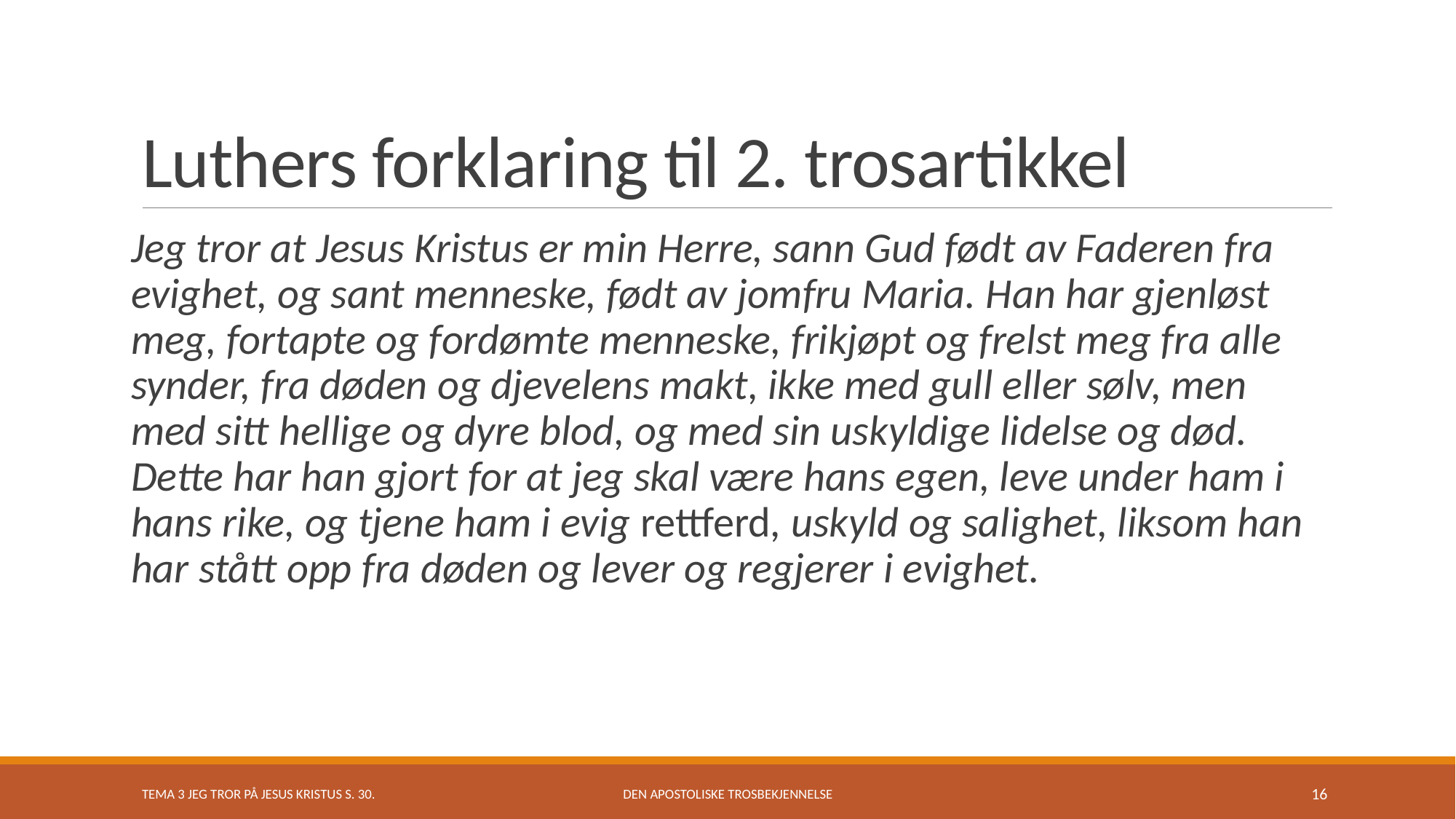

# Luthers forklaring til 2. trosartikkel
Jeg tror at Jesus Kristus er min Herre, sann Gud født av Faderen fra evighet, og sant menneske, født av jomfru Maria. Han har gjenløst meg, fortapte og fordømte menneske, frikjøpt og frelst meg fra alle synder, fra døden og djevelens makt, ikke med gull eller sølv, men med sitt hellige og dyre blod, og med sin uskyldige lidelse og død. Dette har han gjort for at jeg skal være hans egen, leve under ham i hans rike, og tjene ham i evig rettferd, uskyld og salighet, liksom han har stått opp fra døden og lever og regjerer i evighet.
TEMA 3 Jeg tror på jesus kristus s. 30.
Den apostoliske trosbekjennelse
16